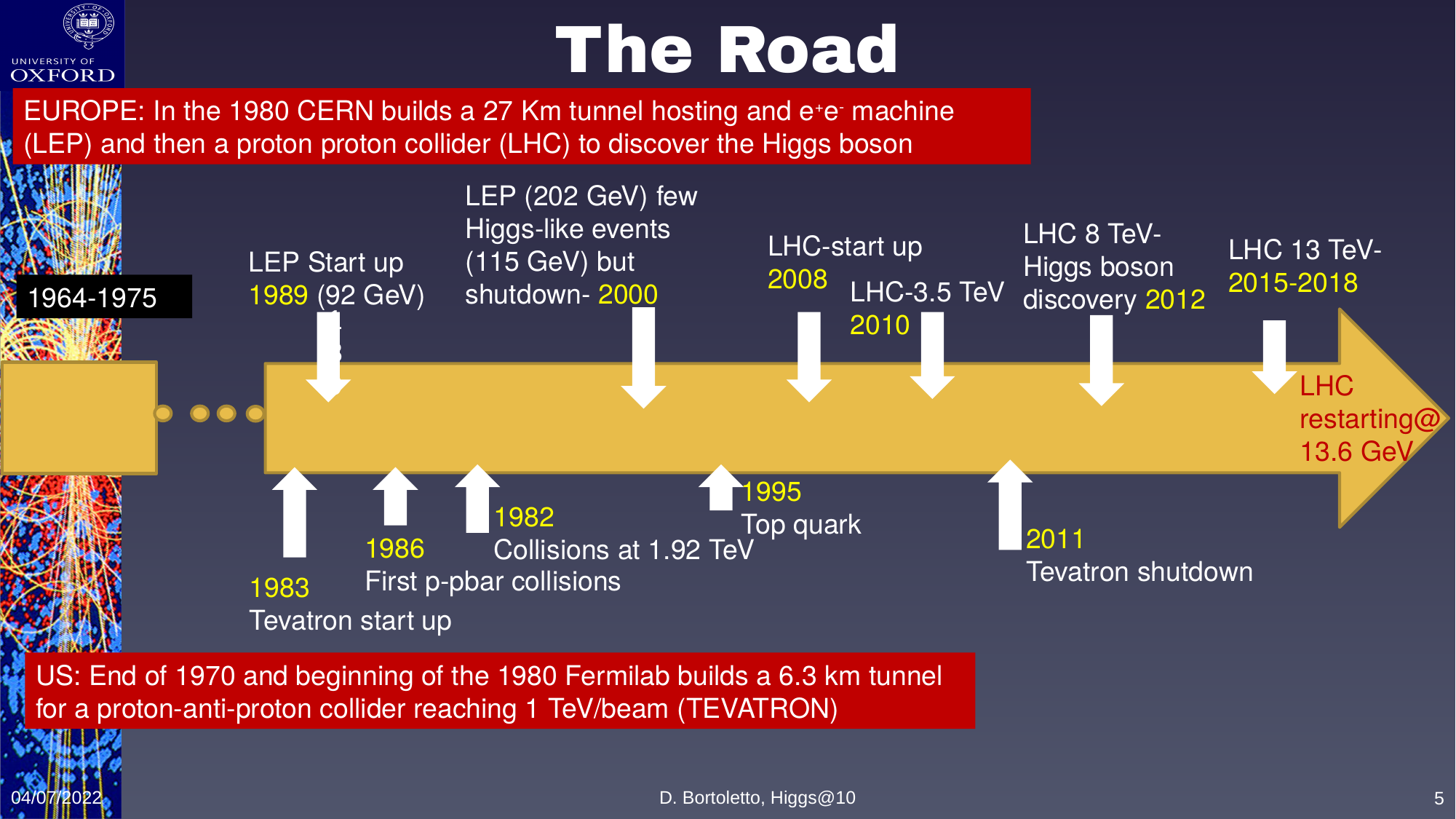

# The Road

EUROPE: In the 1980 CERN builds a 27 Km tunnel hosting and e+e- machine (LEP) and then a proton proton collider (LHC) to discover the Higgs boson
LEP (202 GeV) few Higgs-like events (115 GeV) but shutdown- 2000
LHC 8 TeV-  Higgs boson discovery 2012
LHC-start up 2008
LHC 13 TeV-  2015-2018
LEP Start up
1989 (92 GeV)
LHC-3.5 TeV 2010
1964-1975

189

LHC restarting@ 13.6 GeV

1995
Top quark
1982
Collisions at 1.92 TeV
2011
Tevatron shutdown
1986
First p-pbar collisions
1983
Tevatron start up
US: End of 1970 and beginning of the 1980 Fermilab builds a 6.3 km tunnel for a proton-anti-proton collider reaching 1 TeV/beam (TEVATRON)
D. Bortoletto, Higgs@10
04/07/2022
5